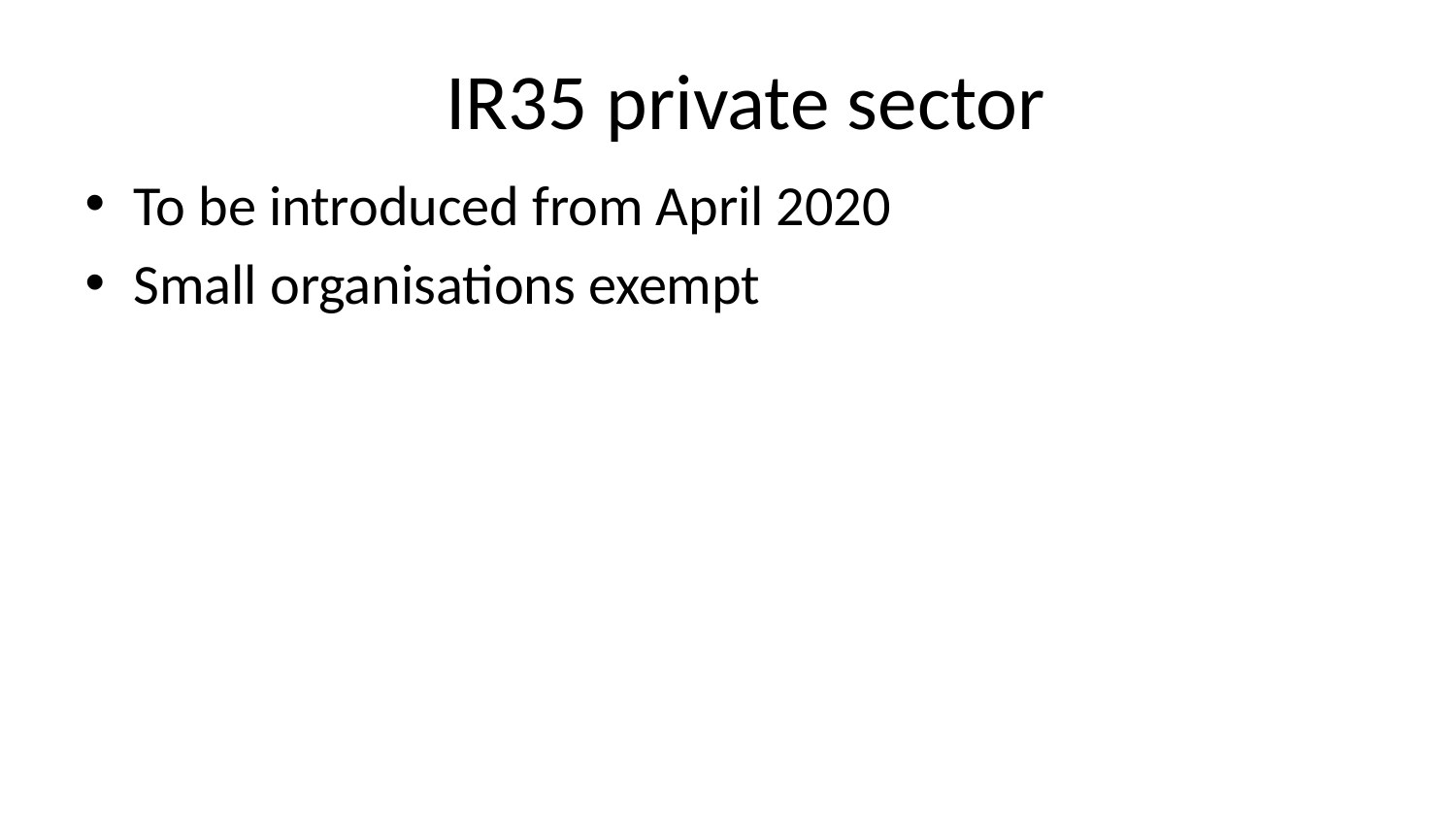

# IR35 private sector
To be introduced from April 2020
Small organisations exempt